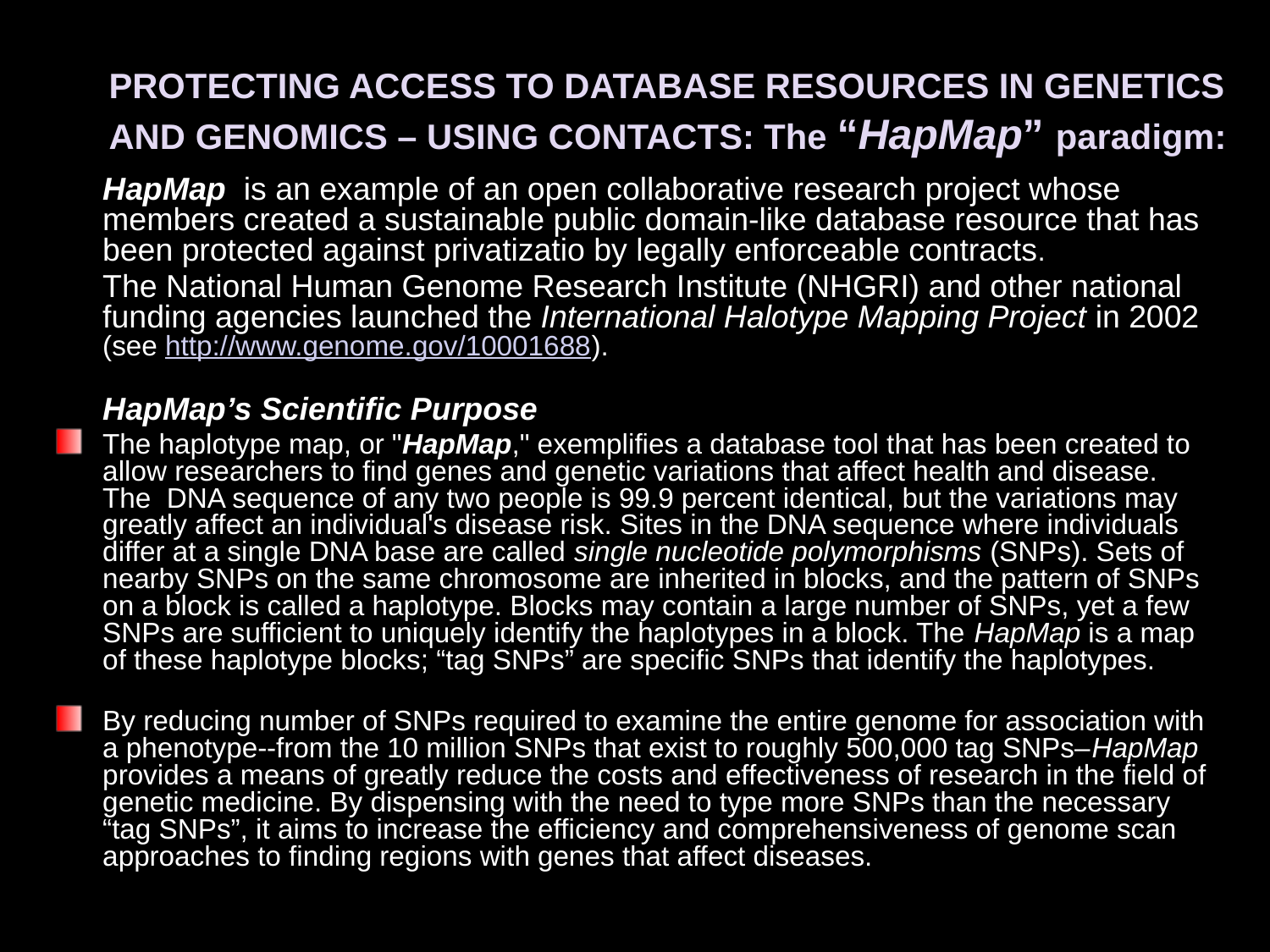

# PROTECTING ACCESS TO DATABASE RESOURCES IN GENETICS 	AND GENOMICS – USING CONTACTS: The “HapMap” paradigm:
	HapMap  is an example of an open collaborative research project whose members created a sustainable public domain-like database resource that has been protected against privatizatio by legally enforceable contracts.
	The National Human Genome Research Institute (NHGRI) and other national funding agencies launched the International Halotype Mapping Project in 2002 (see http://www.genome.gov/10001688).

	HapMap’s Scientific Purpose
The haplotype map, or "HapMap," exemplifies a database tool that has been created to  allow researchers to find genes and genetic variations that affect health and disease. The  DNA sequence of any two people is 99.9 percent identical, but the variations may greatly affect an individual's disease risk. Sites in the DNA sequence where individuals differ at a single DNA base are called single nucleotide polymorphisms (SNPs). Sets of nearby SNPs on the same chromosome are inherited in blocks, and the pattern of SNPs on a block is called a haplotype. Blocks may contain a large number of SNPs, yet a few SNPs are sufficient to uniquely identify the haplotypes in a block. The HapMap is a map of these haplotype blocks; “tag SNPs” are specific SNPs that identify the haplotypes.

By reducing number of SNPs required to examine the entire genome for association with a phenotype--from the 10 million SNPs that exist to roughly 500,000 tag SNPs–HapMap provides a means of greatly reduce the costs and effectiveness of research in the field of genetic medicine. By dispensing with the need to type more SNPs than the necessary “tag SNPs”, it aims to increase the efficiency and comprehensiveness of genome scan approaches to finding regions with genes that affect diseases.